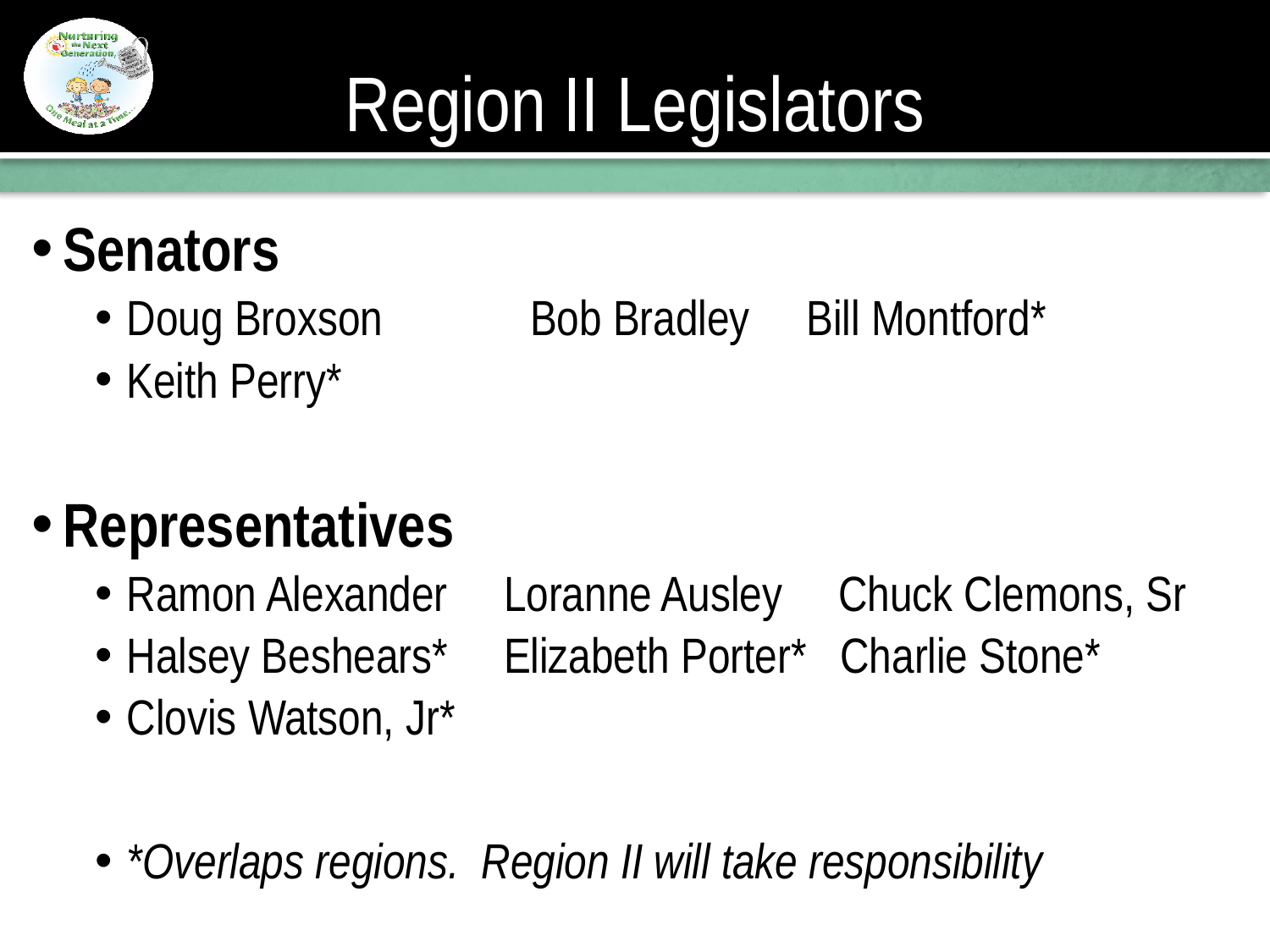

# Region II Legislators
Senators
Doug Broxson	  Bob Bradley	    Bill Montford*
Keith Perry*

Representatives
Ramon Alexander     Loranne Ausley     Chuck Clemons, Sr
Halsey Beshears*     Elizabeth Porter*   Charlie Stone*
Clovis Watson, Jr*

*Overlaps regions.  Region II will take responsibility